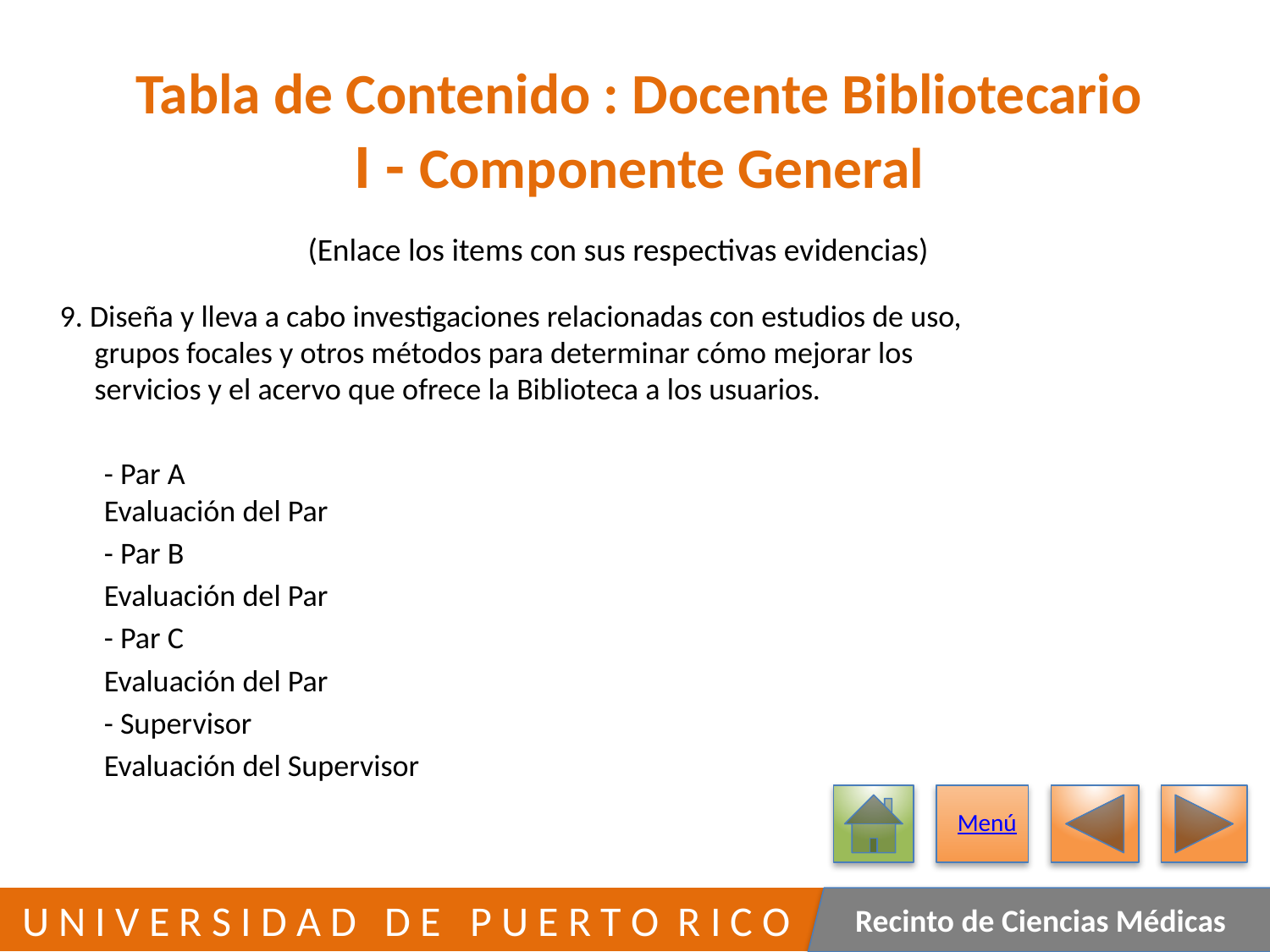

# Tabla de Contenido : Docente Bibliotecario I - Componente General
(Enlace los items con sus respectivas evidencias)
	9. Diseña y lleva a cabo investigaciones relacionadas con estudios de uso,
     grupos focales y otros métodos para determinar cómo mejorar los
     servicios y el acervo que ofrece la Biblioteca a los usuarios.

		- Par A
			Evaluación del Par
		- Par B
			Evaluación del Par
		- Par C
			Evaluación del Par
		- Supervisor
			Evaluación del Supervisor

Menú

263
 U N I V E R S I D A D   D E   P U E R T O  R I C O

Recinto de Ciencias Médicas